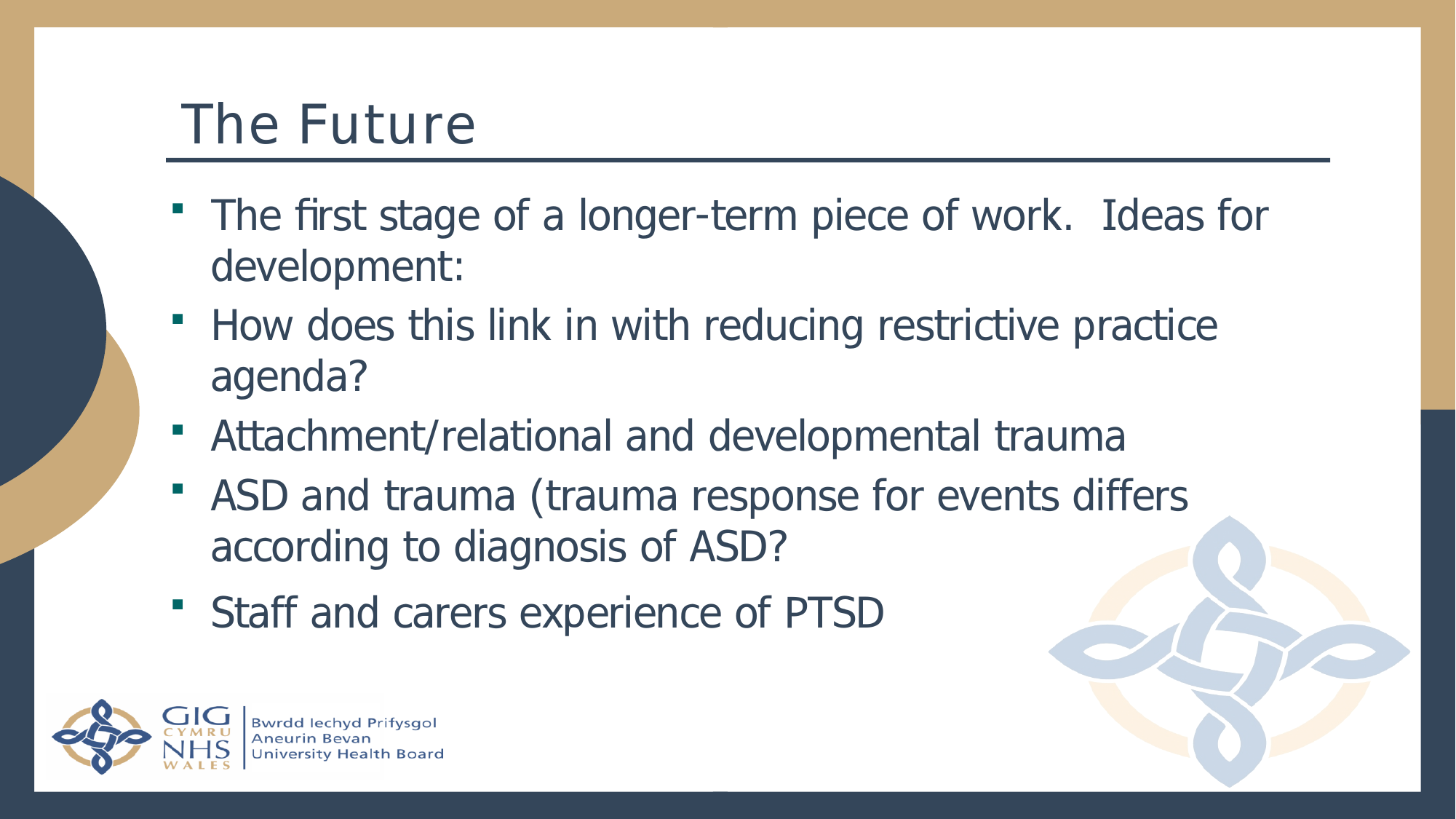

# The Future
The first stage of a longer-term piece of work.  Ideas for development:
How does this link in with reducing restrictive practice agenda?
Attachment/relational and developmental trauma
ASD and trauma (trauma response for events differs according to diagnosis of ASD?
Staff and carers experience of PTSD